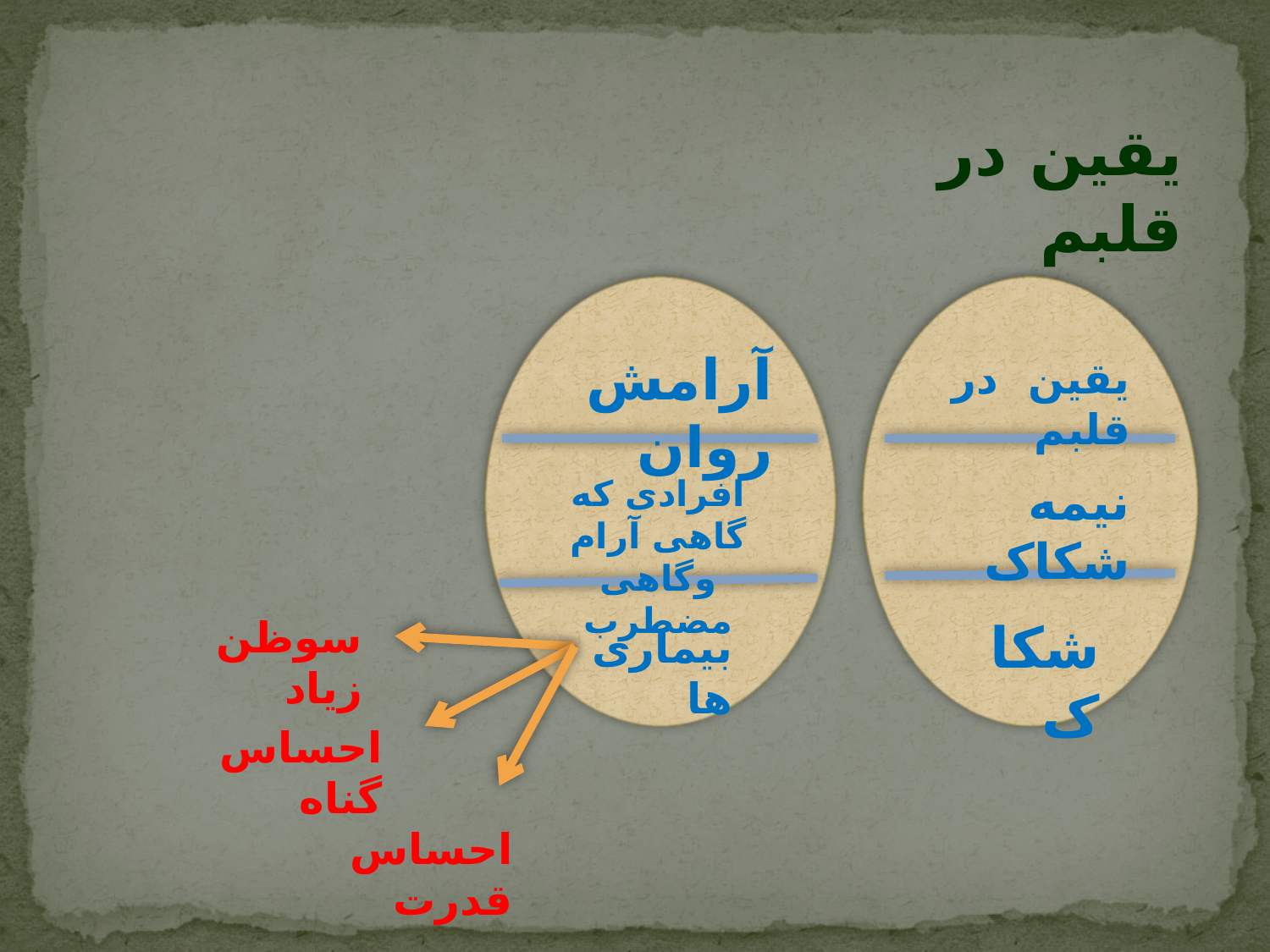

یقین در قلبم

آرامش روان
یقین  در قلبم
افرادی که گاهی آرام وگاهی مضطرب
نیمه شکاک
سوظن زیاد
شکاک
بیماری ها
احساس گناه
احساس قدرت